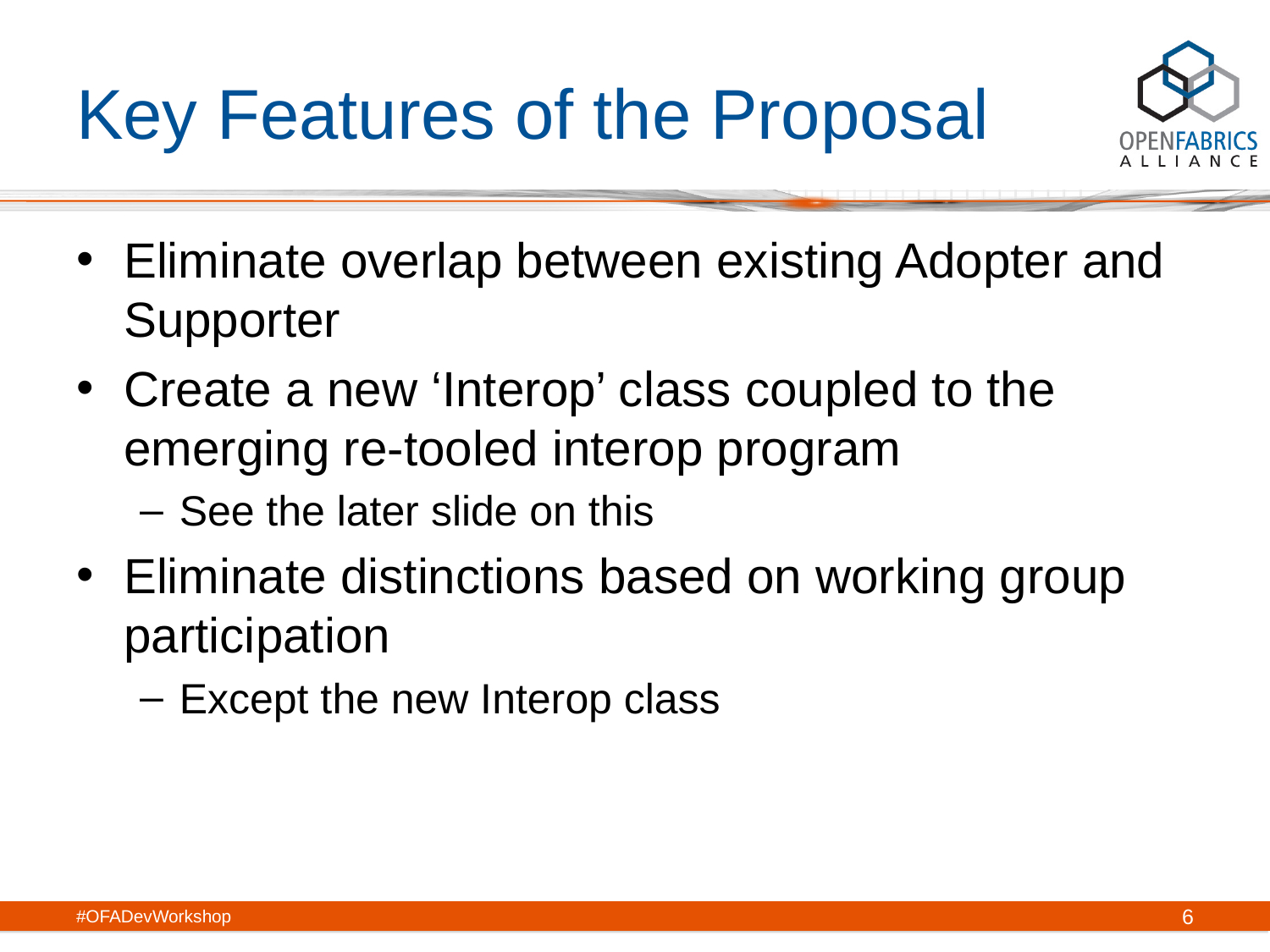

# Key Features of the Proposal
Eliminate overlap between existing Adopter and Supporter
Create a new ‘Interop’ class coupled to the emerging re-tooled interop program
See the later slide on this
Eliminate distinctions based on working group participation
Except the new Interop class
#OFADevWorkshop
6